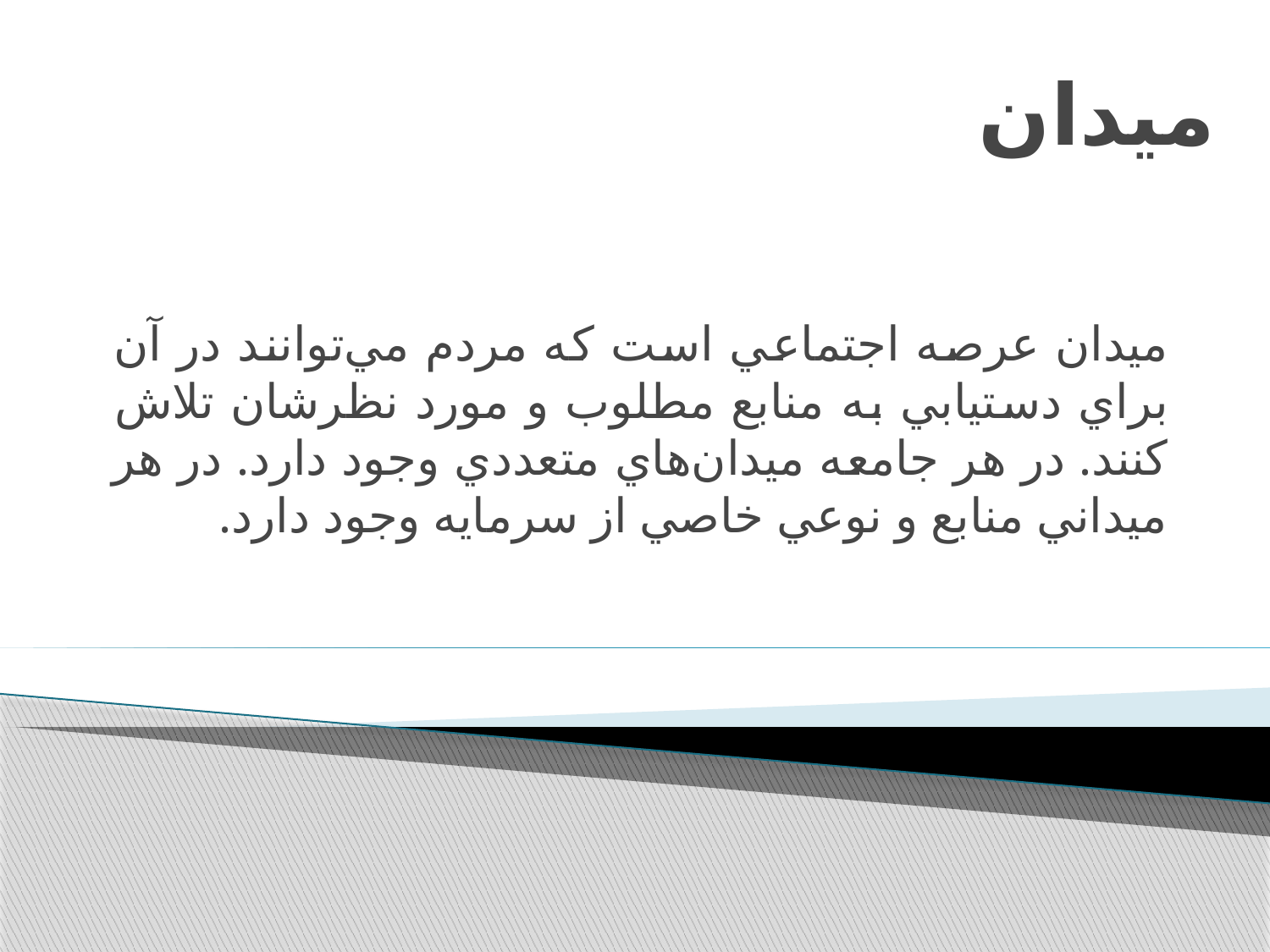

# میدان
ميدان عرصه اجتماعي است كه مردم مي‌توانند در آن براي دستيابي به منابع مطلوب و مورد نظرشان تلاش كنند. در هر جامعه ميدان‌هاي متعددي وجود دارد. در هر ميداني منابع و نوعي خاصي از سرمايه وجود دارد.